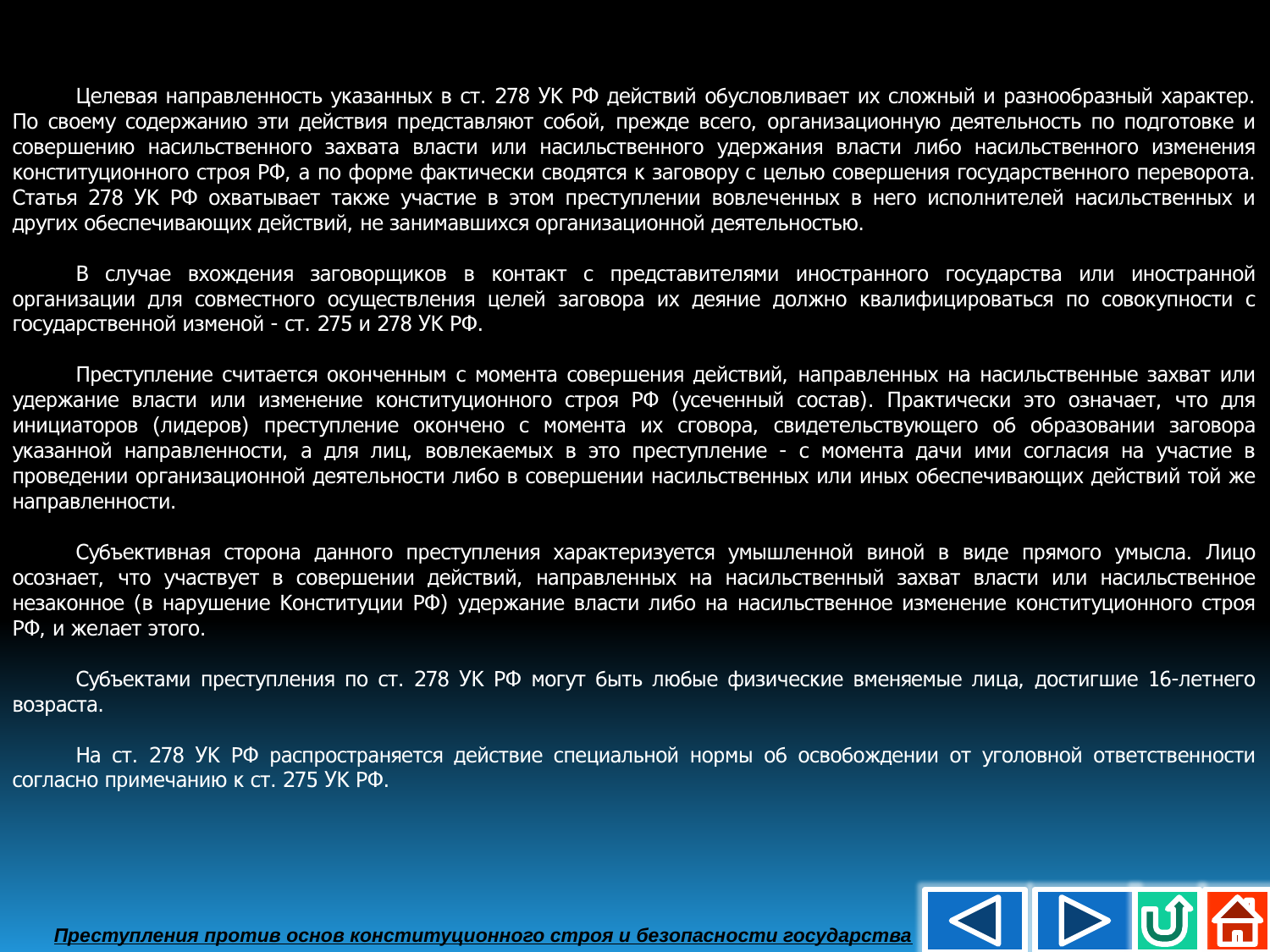

Целевая направленность указанных в ст. 278 УК РФ действий обусловливает их сложный и разнообразный характер. По своему содержанию эти действия представляют собой, прежде всего, организационную деятельность по подготовке и совершению насильственного захвата власти или насильственного удержания власти либо насильственного изменения конституционного строя РФ, а по форме фактически сводятся к заговору с целью совершения государственного переворота. Статья 278 УК РФ охватывает также участие в этом преступлении вовлеченных в него исполнителей насильственных и других обеспечивающих действий, не занимавшихся организационной деятельностью.

В случае вхождения заговорщиков в контакт с представителями иностранного государства или иностранной организации для совместного осуществления целей заговора их деяние должно квалифицироваться по совокупности с государственной изменой - ст. 275 и 278 УК РФ.

Преступление считается оконченным с момента совершения действий, направленных на насильственные захват или удержание власти или изменение конституционного строя РФ (усеченный состав). Практически это означает, что для инициаторов (лидеров) преступление окончено с момента их сговора, свидетельствующего об образовании заговора указанной направленности, а для лиц, вовлекаемых в это преступление - с момента дачи ими согласия на участие в проведении организационной деятельности либо в совершении насильственных или иных обеспечивающих действий той же направленности.

Субъективная сторона данного преступления характеризуется умышленной виной в виде прямого умысла. Лицо осознает, что участвует в совершении действий, направленных на насильственный захват власти или насильственное незаконное (в нарушение Конституции РФ) удержание власти либо на насильственное изменение конституционного строя РФ, и желает этого.

Субъектами преступления по ст. 278 УК РФ могут быть любые физические вменяемые лица, достигшие 16-летнего возраста.

На ст. 278 УК РФ распространяется действие специальной нормы об освобождении от уголовной ответственности согласно примечанию к ст. 275 УК РФ.

Преступления против основ конституционного строя и безопасности государства